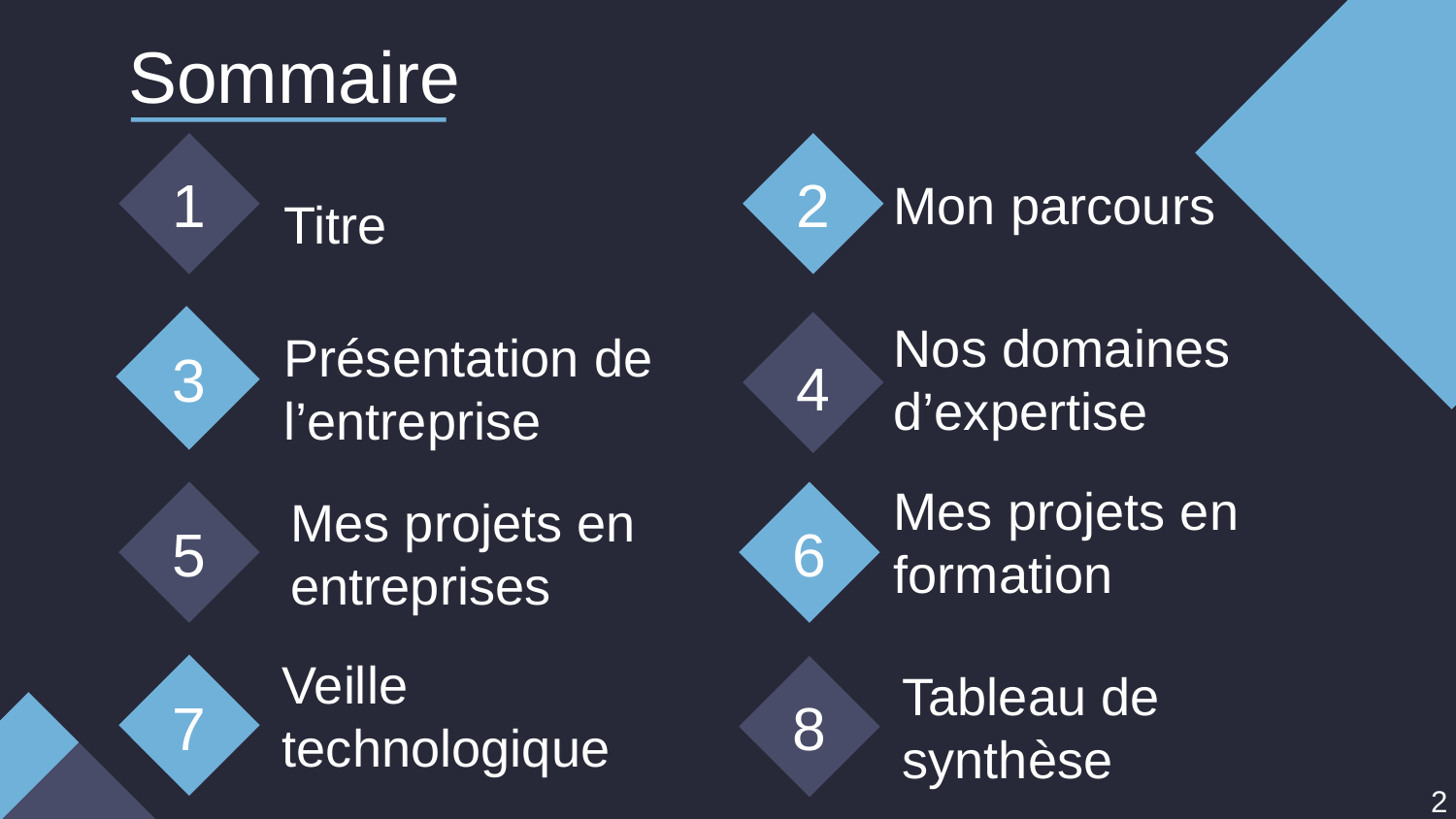

Sommaire
Mon parcours

# 1
2
Titre

3
4
Nos domaines d’expertise

Présentation de l’entreprise

Mes projets en entreprises

5
6
Mes projets en formation

Tableau de synthèse

7
8
Veille technologique

2